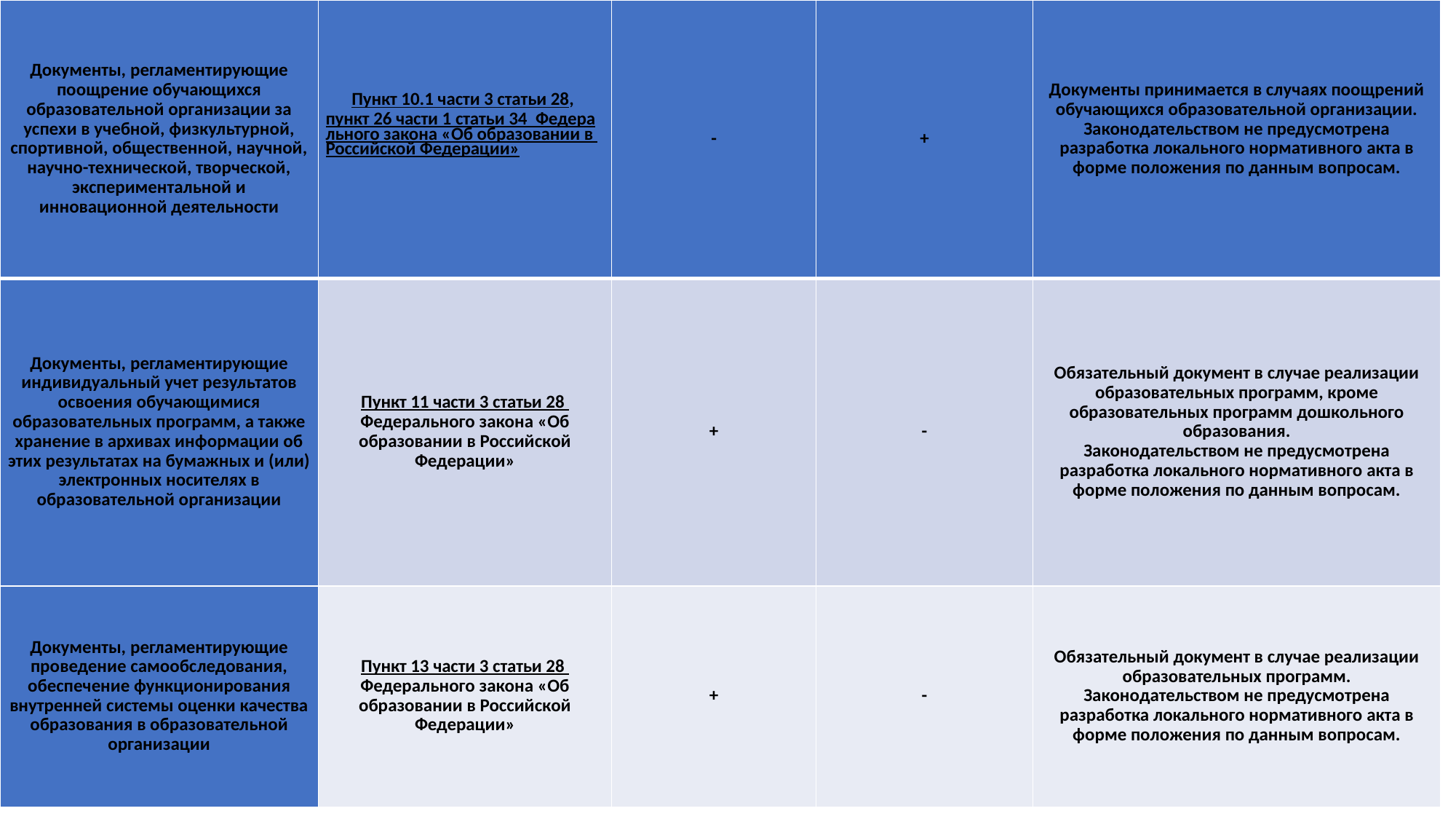

| Документы, регламентирующие поощрение обучающихся образовательной организации за успехи в учебной, физкультурной, спортивной, общественной, научной, научно-технической, творческой, экспериментальной и инновационной деятельности | Пункт 10.1 части 3 статьи 28, пункт 26 части 1 статьи 34  Федерального закона «Об образовании в Российской Федерации» | - | + | Документы принимается в случаях поощрений обучающихся образовательной организации. Законодательством не предусмотрена разработка локального нормативного акта в форме положения по данным вопросам. |
| --- | --- | --- | --- | --- |
| Документы, регламентирующие индивидуальный учет результатов освоения обучающимися образовательных программ, а также хранение в архивах информации об этих результатах на бумажных и (или) электронных носителях в образовательной организации | Пункт 11 части 3 статьи 28 Федерального закона «Об образовании в Российской Федерации» | + | - | Обязательный документ в случае реализации образовательных программ, кроме образовательных программ дошкольного образования. Законодательством не предусмотрена разработка локального нормативного акта в форме положения по данным вопросам. |
| Документы, регламентирующие проведение самообследования, обеспечение функционирования внутренней системы оценки качества образования в образовательной организации | Пункт 13 части 3 статьи 28 Федерального закона «Об образовании в Российской Федерации» | + | - | Обязательный документ в случае реализации образовательных программ. Законодательством не предусмотрена разработка локального нормативного акта в форме положения по данным вопросам. |